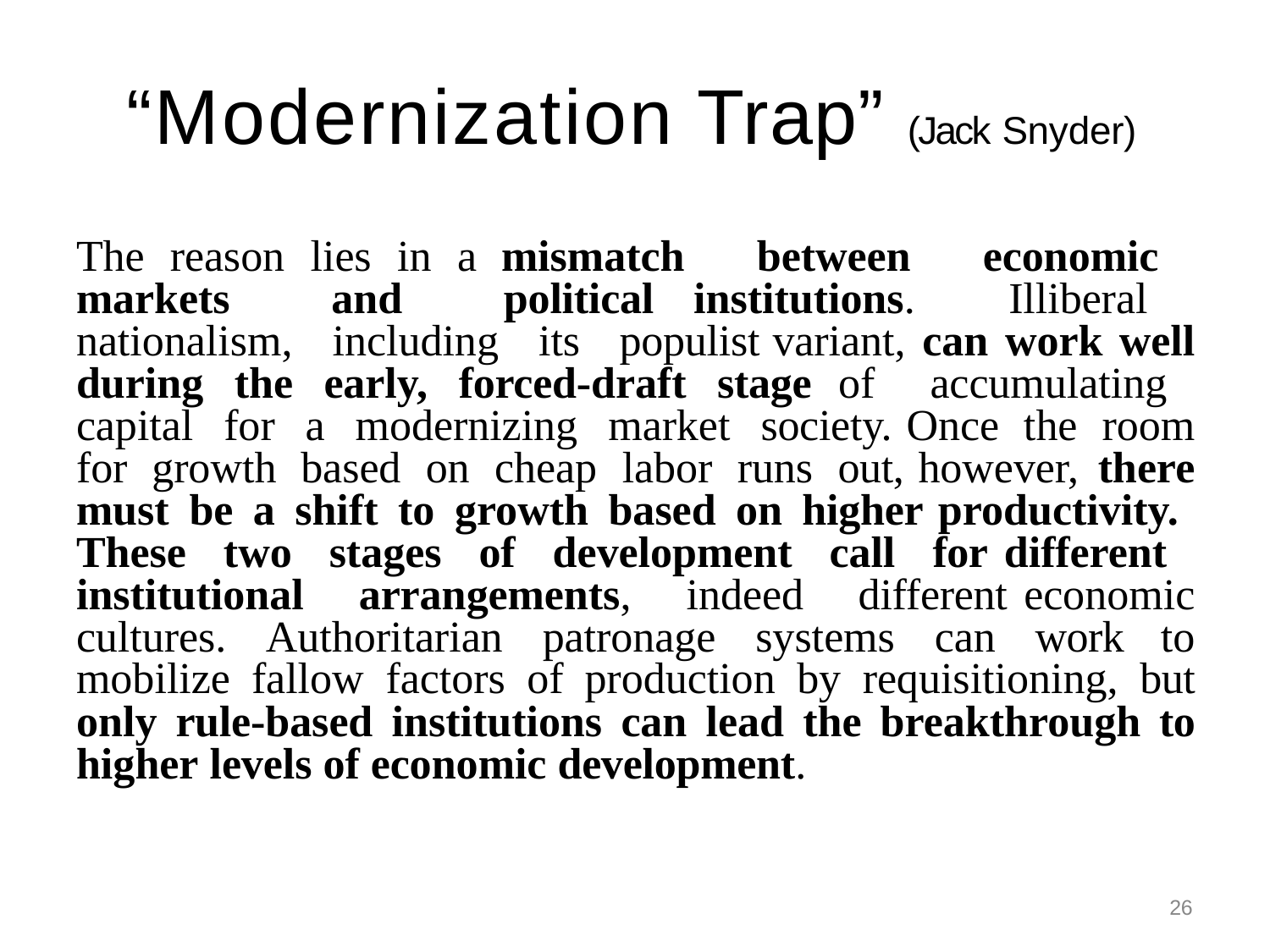

# “Modernization Trap” (Jack Snyder)
The reason lies in a mismatch  between  economic  markets  and  political institutions.  Illiberal  nationalism,  including  its  populist variant, can work well during the early, forced-draft stage of  accumulating  capital  for  a  modernizing  market  society. Once the room for growth based on cheap labor runs out, however, there must be a shift to growth based on higher productivity.  These  two  stages  of  development  call  for different  institutional  arrangements,  indeed  different economic cultures. Authoritarian patronage systems can work to mobilize fallow factors of production by requisitioning, but only rule-based institutions can lead the breakthrough to higher levels of economic development.
26